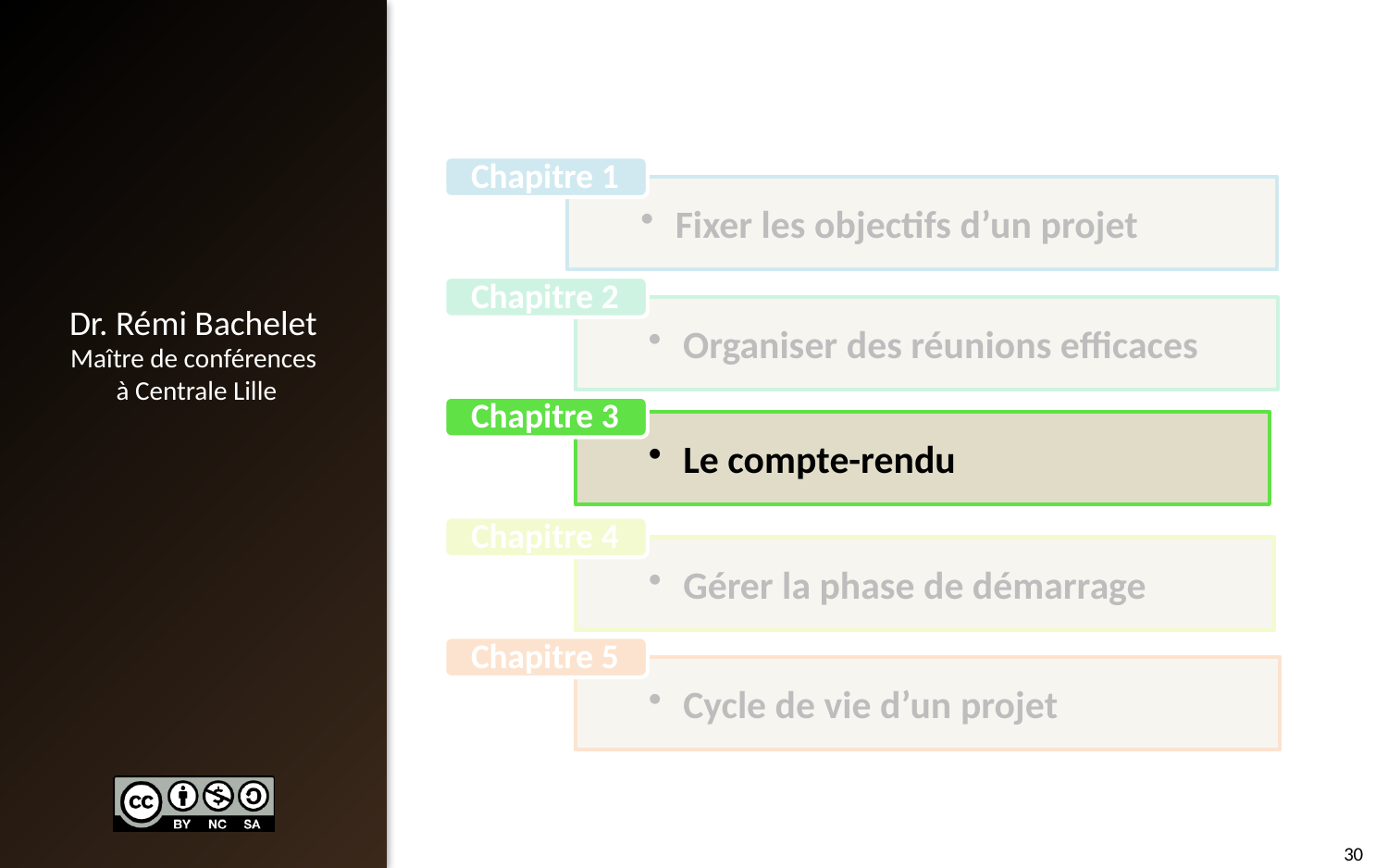

Chapitre 1

Fixer les objectifs d’un projet
Chapitre 2
Organiser des réunions efficaces
Chapitre 3
Le compte-rendu

Chapitre 4
Gérer la phase de démarrage
Chapitre 5
Cycle de vie d’un projet
30